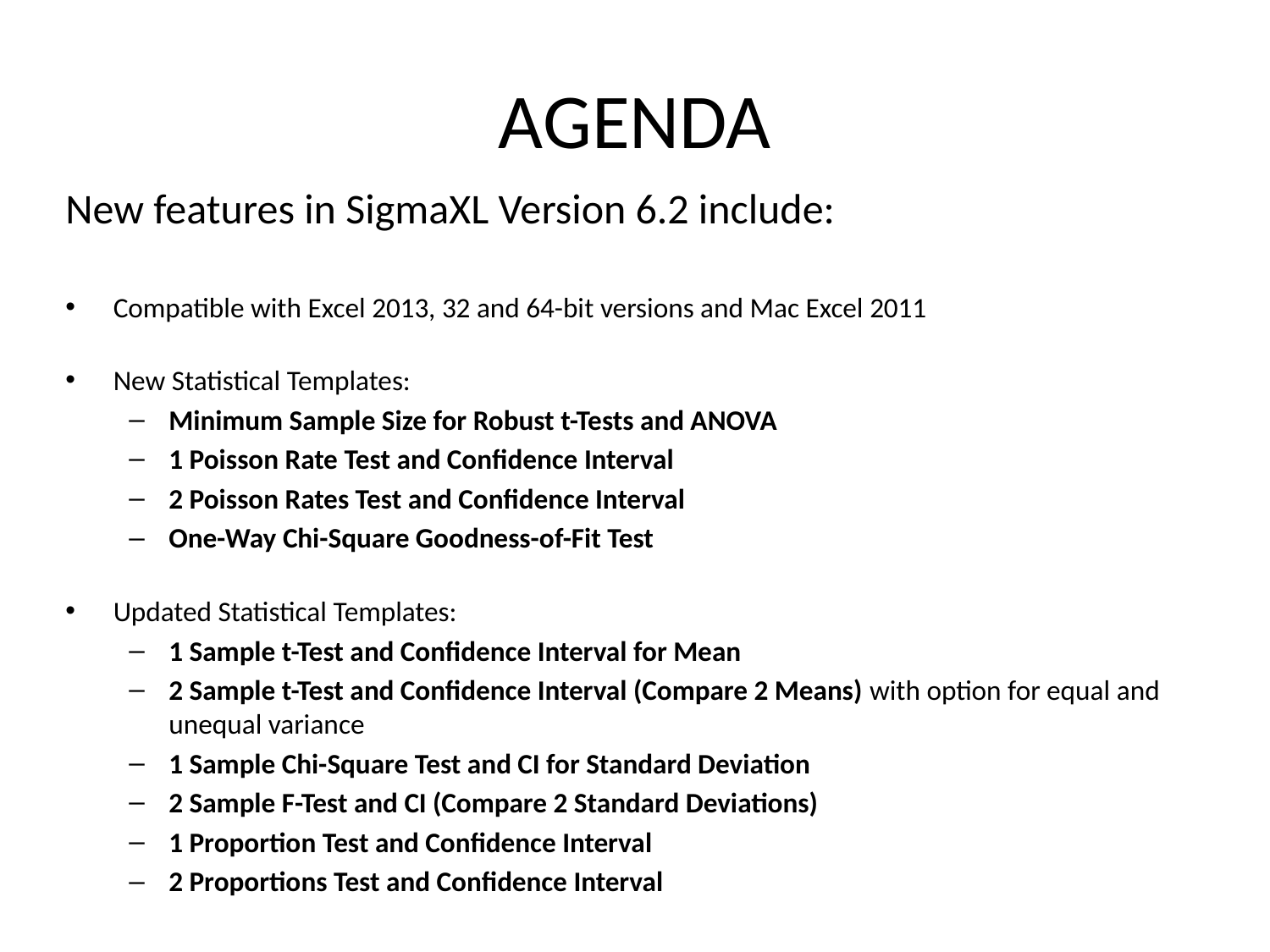

# AGENDA
New features in SigmaXL Version 6.2 include:
Compatible with Excel 2013, 32 and 64-bit versions and Mac Excel 2011
New Statistical Templates:
Minimum Sample Size for Robust t-Tests and ANOVA
1 Poisson Rate Test and Confidence Interval
2 Poisson Rates Test and Confidence Interval
One-Way Chi-Square Goodness-of-Fit Test
Updated Statistical Templates:
1 Sample t-Test and Confidence Interval for Mean
2 Sample t-Test and Confidence Interval (Compare 2 Means) with option for equal and unequal variance
1 Sample Chi-Square Test and CI for Standard Deviation
2 Sample F-Test and CI (Compare 2 Standard Deviations)
1 Proportion Test and Confidence Interval
2 Proportions Test and Confidence Interval